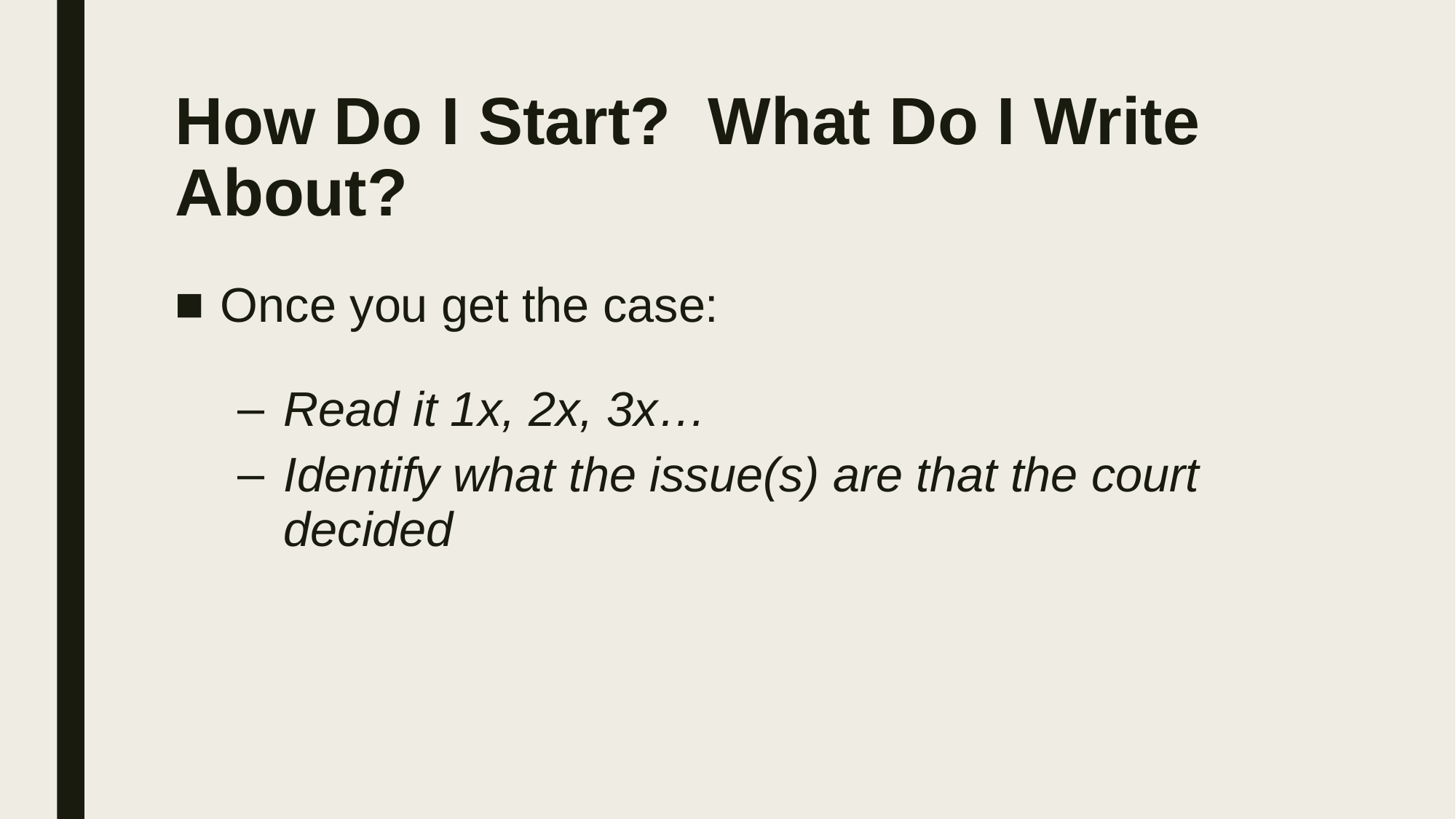

# How Do I Start?  What Do I Write About?
Once you get the case:

Read it 1x, 2x, 3x…
Identify what the issue(s) are that the court decided